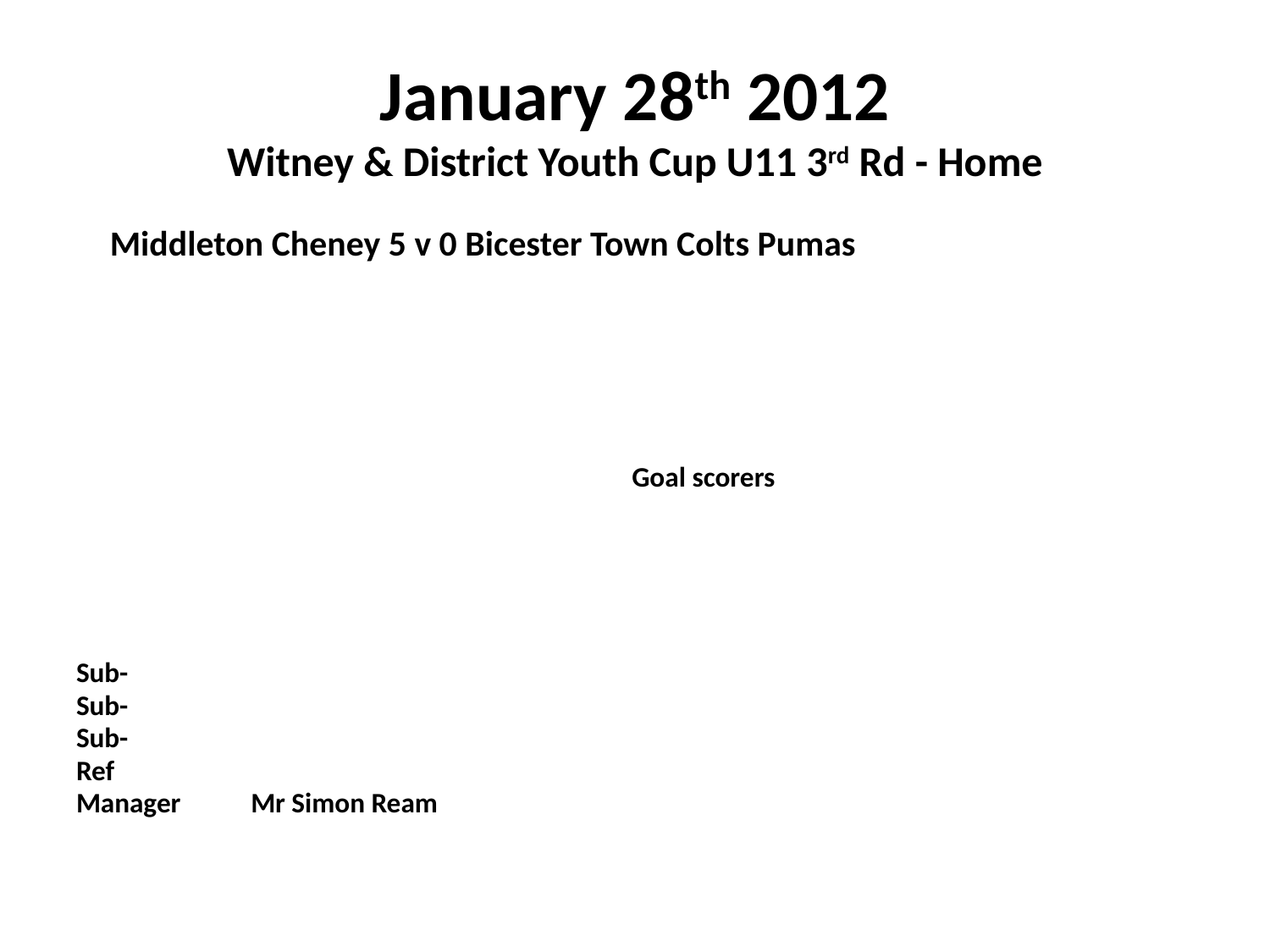

# January 28th 2012 Witney & District Youth Cup U11 3rd Rd - Home
    Middleton Cheney 5 v 0 Bicester Town Colts Pumas

					Goal scorers

Sub-
Sub-
Sub-
Ref
Manager	Mr Simon Ream